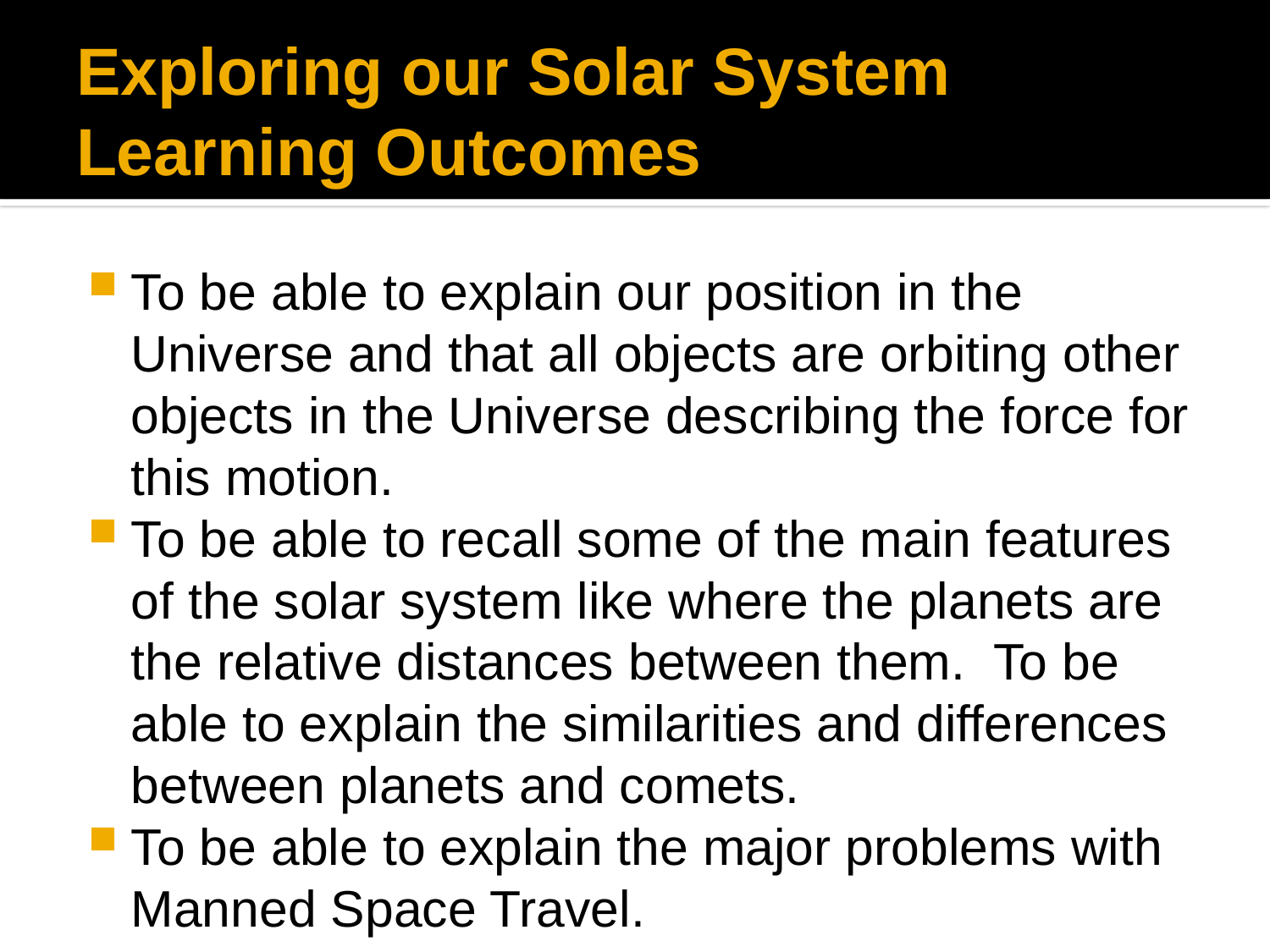

# Exploring our Solar System Learning Outcomes
To be able to explain our position in the Universe and that all objects are orbiting other objects in the Universe describing the force for this motion.
To be able to recall some of the main features of the solar system like where the planets are the relative distances between them.  To be able to explain the similarities and differences between planets and comets.
To be able to explain the major problems with Manned Space Travel.